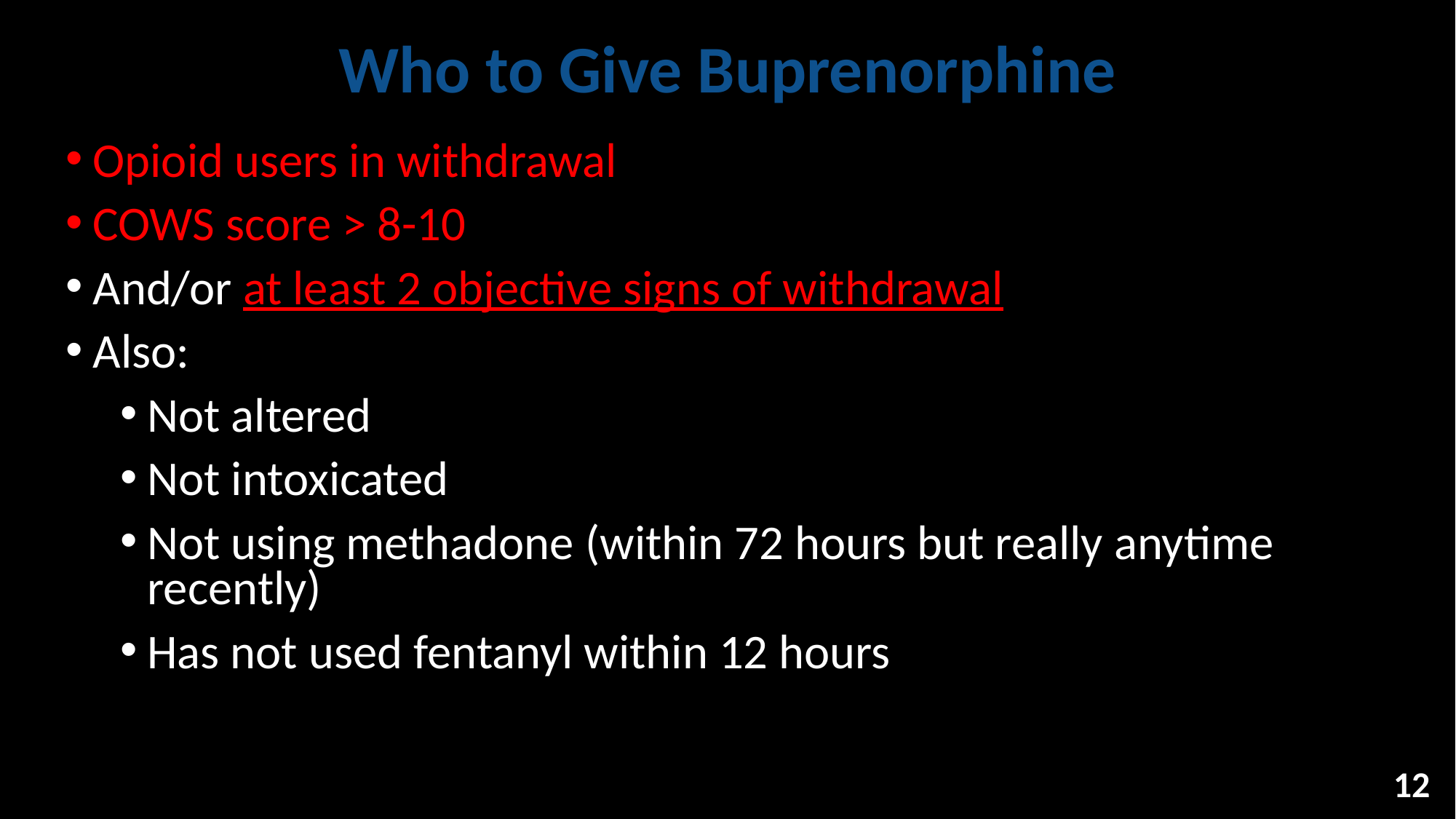

Who to Give Buprenorphine
Opioid users in withdrawal
COWS score > 8-10
And/or at least 2 objective signs of withdrawal
Also:
Not altered
Not intoxicated
Not using methadone (within 72 hours but really anytime recently)
Has not used fentanyl within 12 hours
12